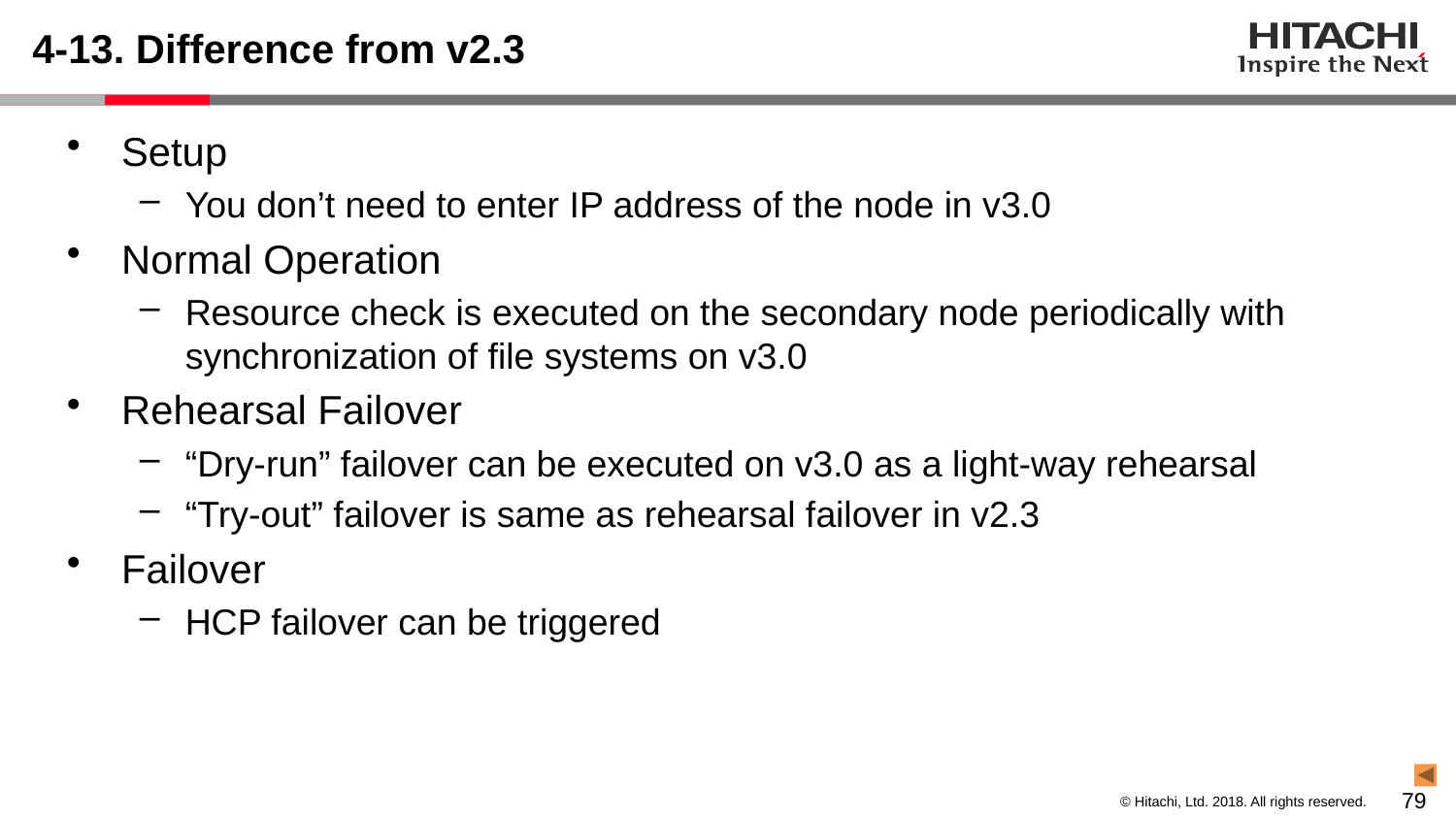

# 4-13. Difference from v2.3
Setup
You don’t need to enter IP address of the node in v3.0
Normal Operation
Resource check is executed on the secondary node periodically with synchronization of file systems on v3.0
Rehearsal Failover
“Dry-run” failover can be executed on v3.0 as a light-way rehearsal
“Try-out” failover is same as rehearsal failover in v2.3
Failover
HCP failover can be triggered